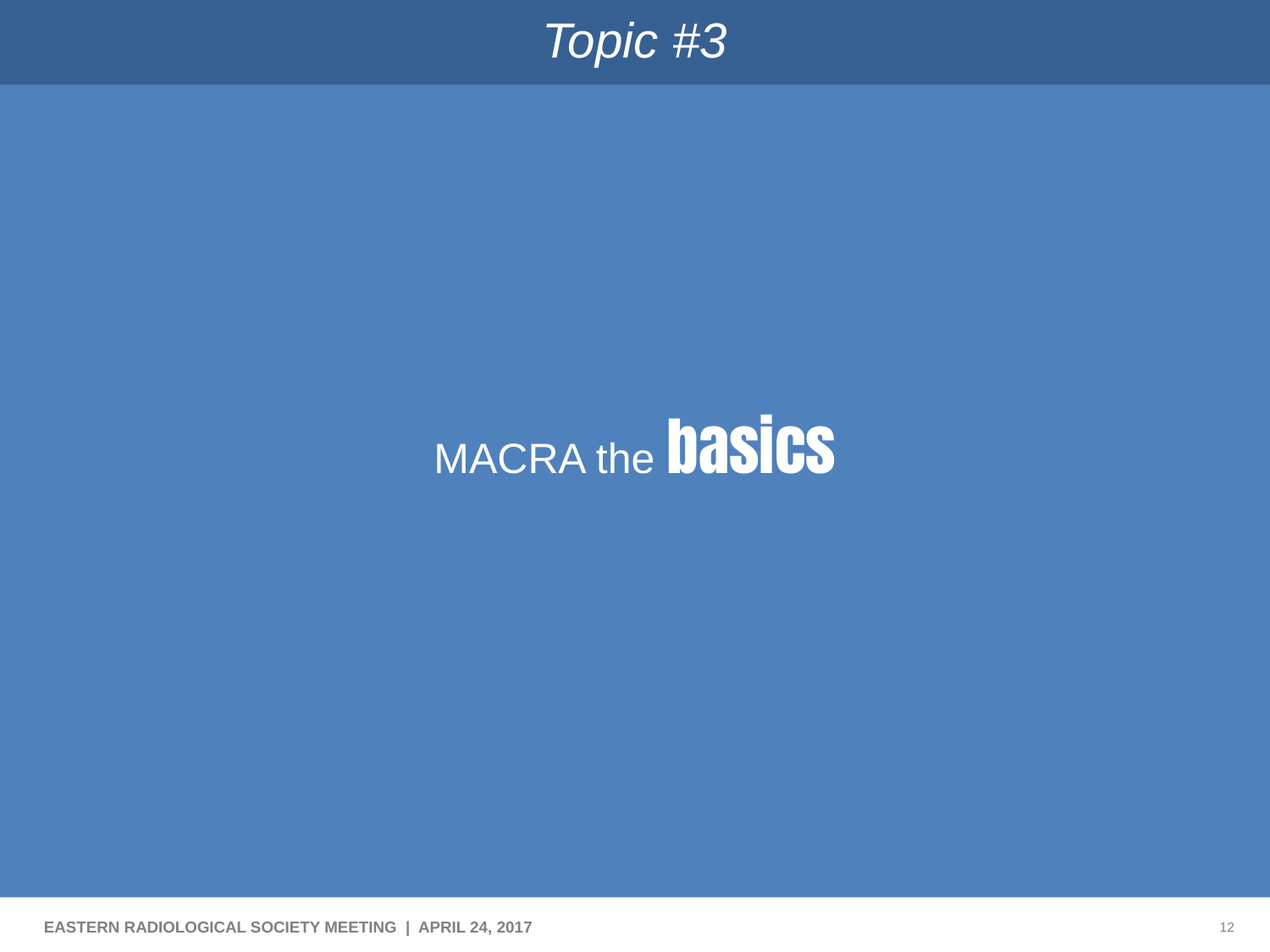

# Topic #3
MACRA the basics
EASTERN RADIOLOGICAL SOCIETY MEETING  |  APRIL 24, 2017
12